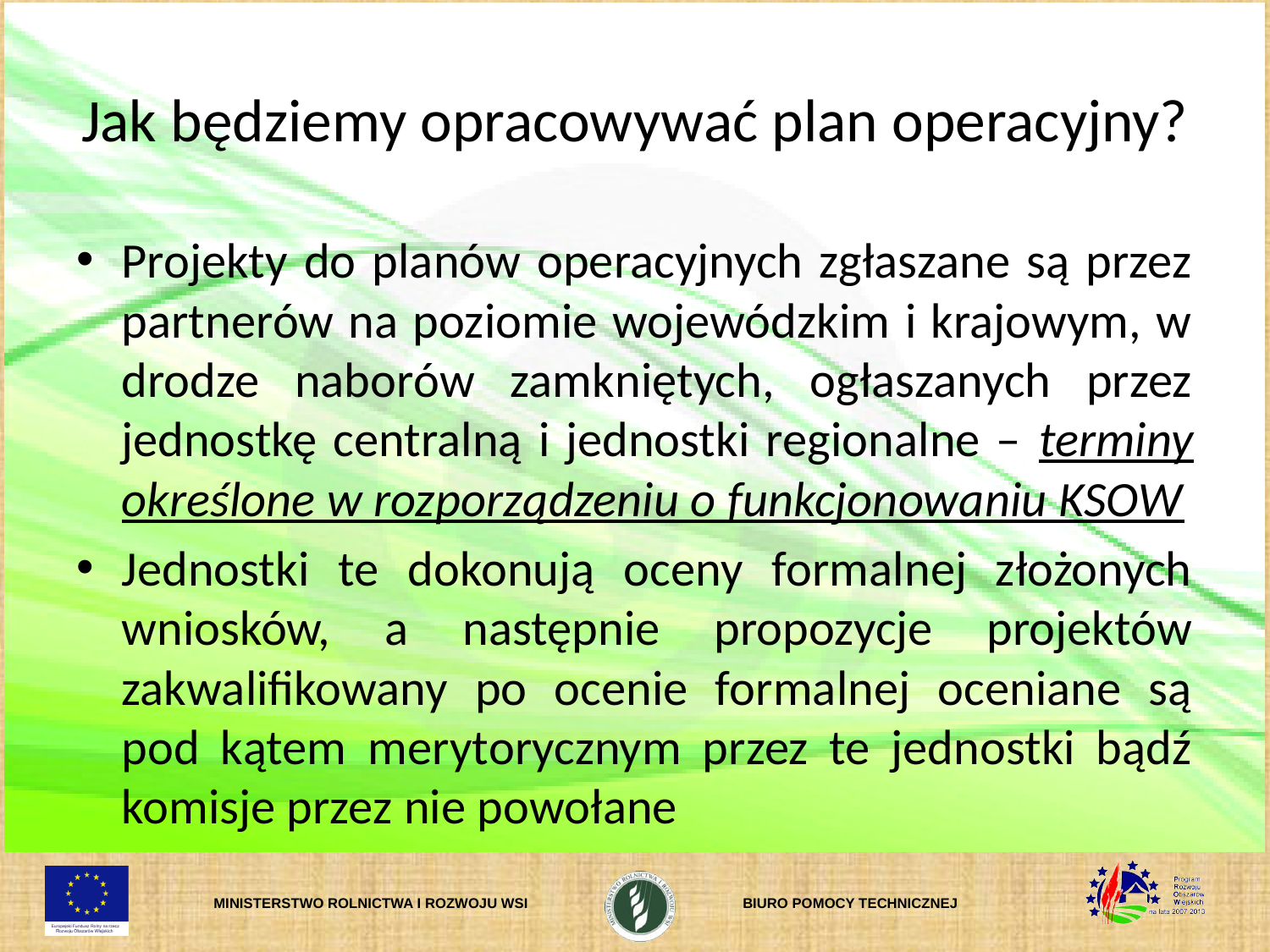

# Jak będziemy opracowywać plan operacyjny?
Projekty do planów operacyjnych zgłaszane są przez partnerów na poziomie wojewódzkim i krajowym, w drodze naborów zamkniętych, ogłaszanych przez jednostkę centralną i jednostki regionalne – terminy określone w rozporządzeniu o funkcjonowaniu KSOW
Jednostki te dokonują oceny formalnej złożonych wniosków, a następnie propozycje projektów zakwalifikowany po ocenie formalnej oceniane są pod kątem merytorycznym przez te jednostki bądź komisje przez nie powołane